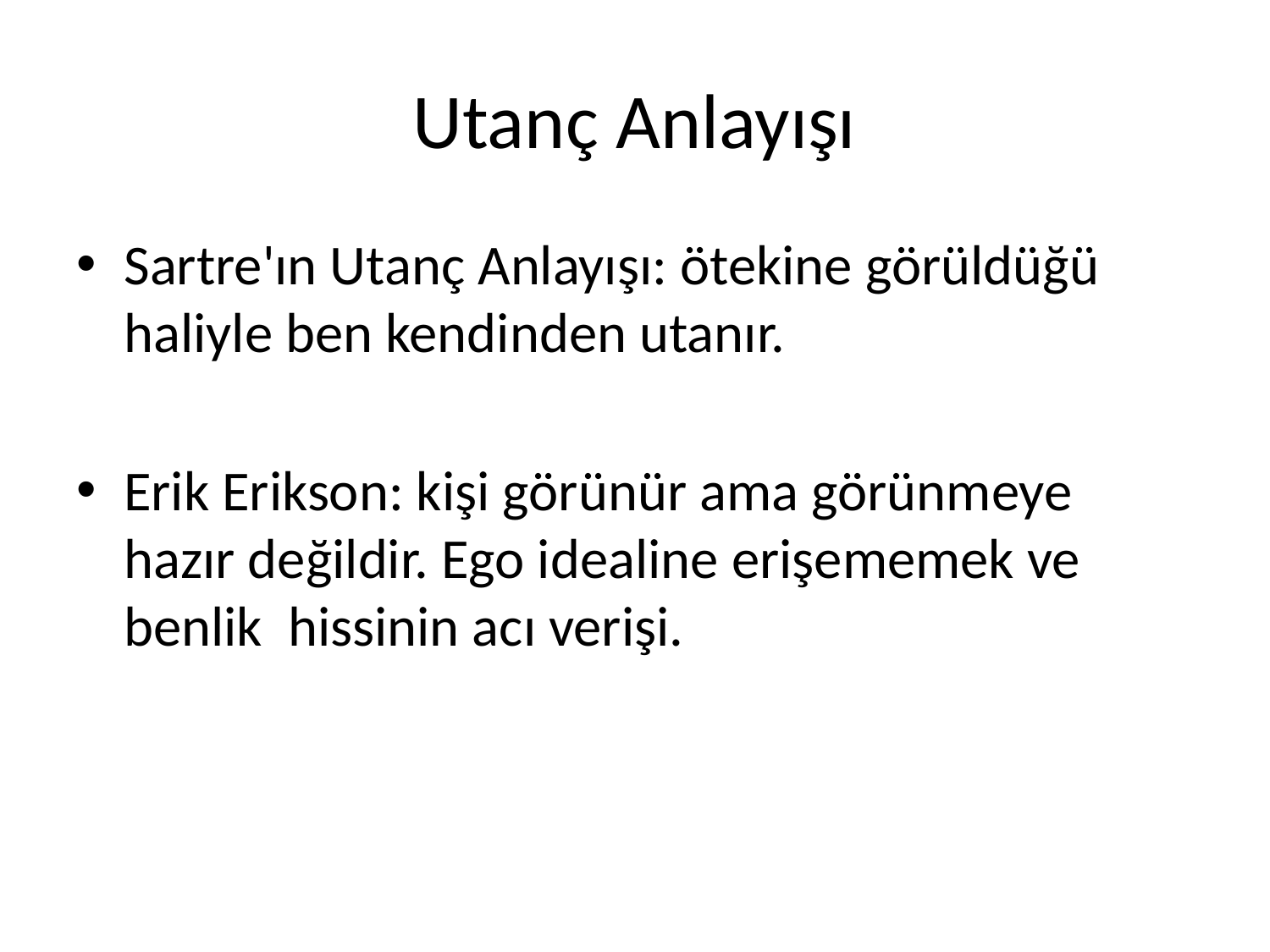

# Utanç Anlayışı
Sartre'ın Utanç Anlayışı: ötekine görüldüğü haliyle ben kendinden utanır.

Erik Erikson: kişi görünür ama görünmeye hazır değildir. Ego idealine erişememek ve benlik  hissinin acı verişi.